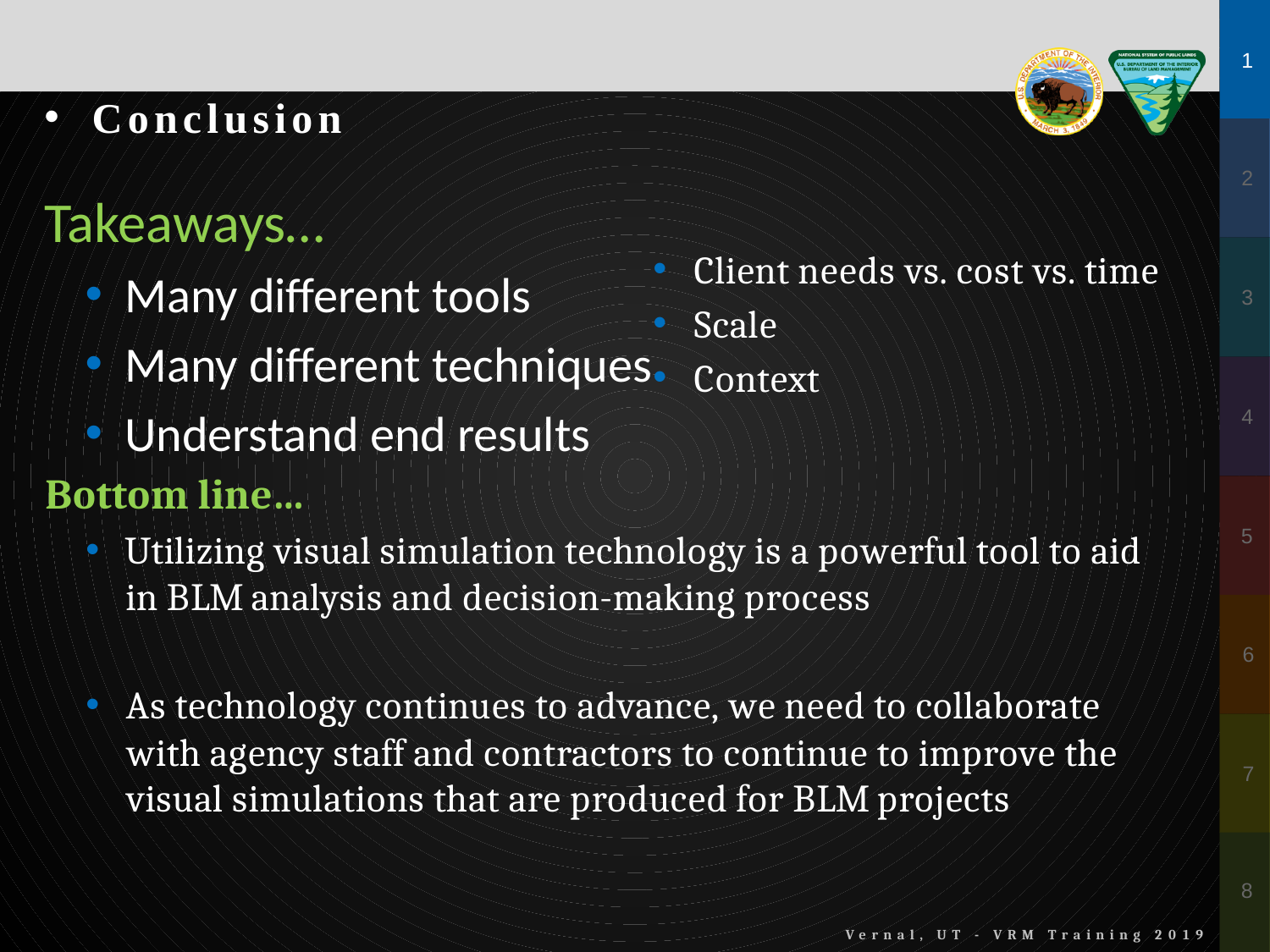

Conclusion
Takeaways…
Many different tools
Many different techniques
Understand end results
Client needs vs. cost vs. time
Scale
Context
Bottom line…
Utilizing visual simulation technology is a powerful tool to aid in BLM analysis and decision-making process

As technology continues to advance, we need to collaborate with agency staff and contractors to continue to improve the visual simulations that are produced for BLM projects